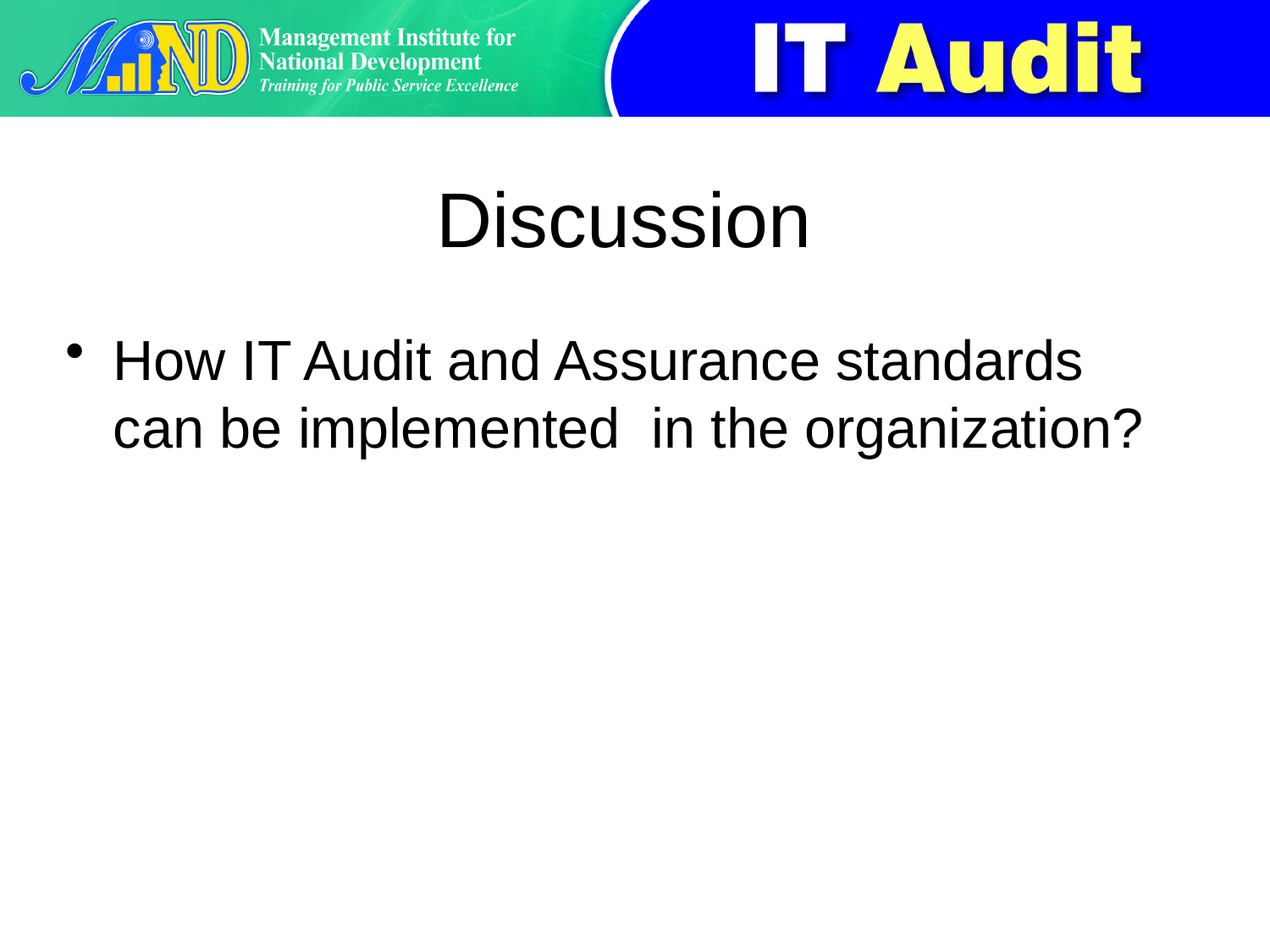

# Discussion
How IT Audit and Assurance standards can be implemented  in the organization?